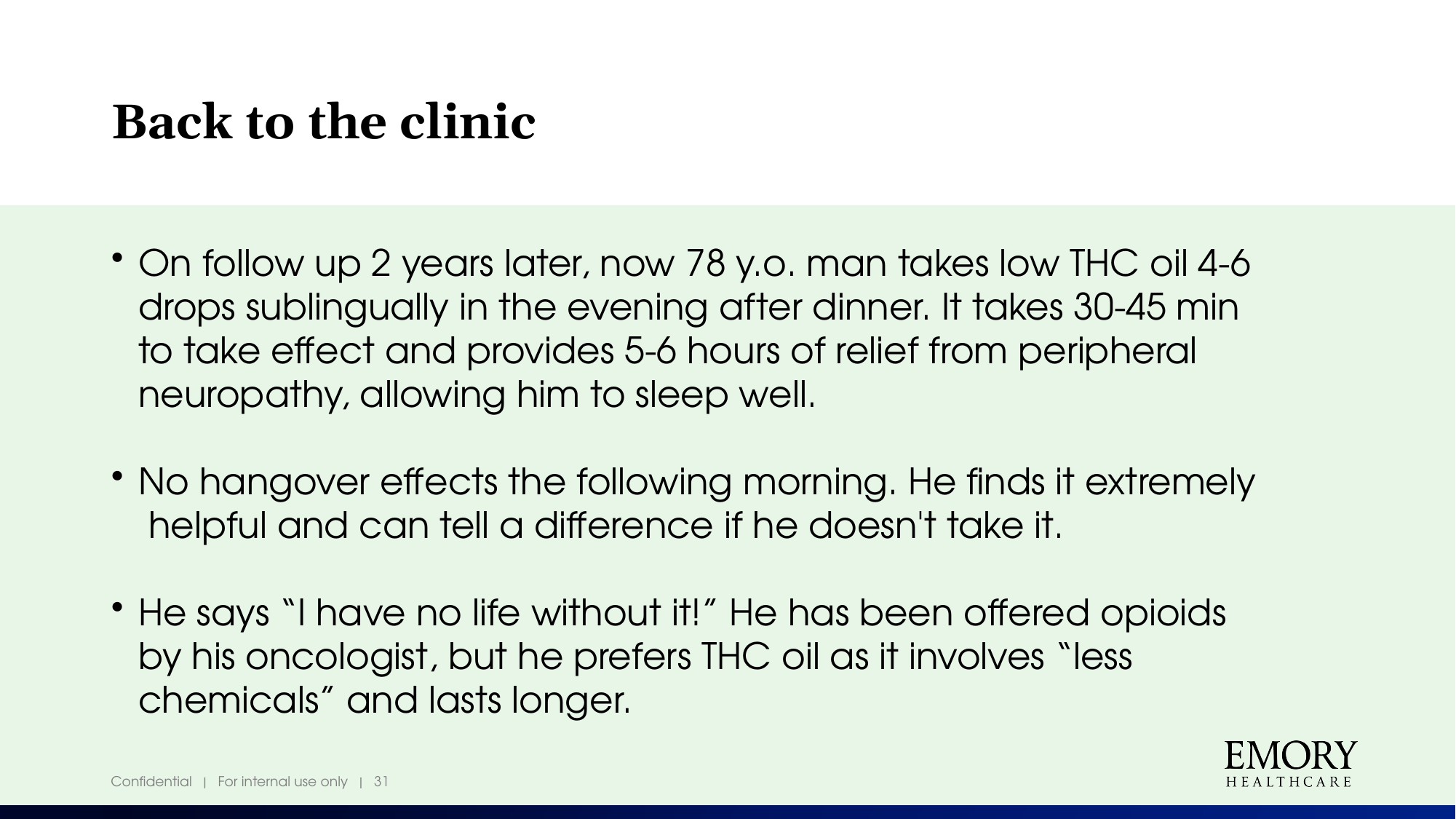

# Back to the clinic
On follow up 2 years later, now 78 y.o. man takes low THC oil 4-6 drops sublingually in the evening after dinner. It takes 30-45 min to take effect and provides 5-6 hours of relief from peripheral neuropathy, allowing him to sleep well.

No hangover effects the following morning. He finds it extremely  helpful and can tell a difference if he doesn't take it.

He says “I have no life without it!” He has been offered opioids by his oncologist, but he prefers THC oil as it involves “less chemicals” and lasts longer.​